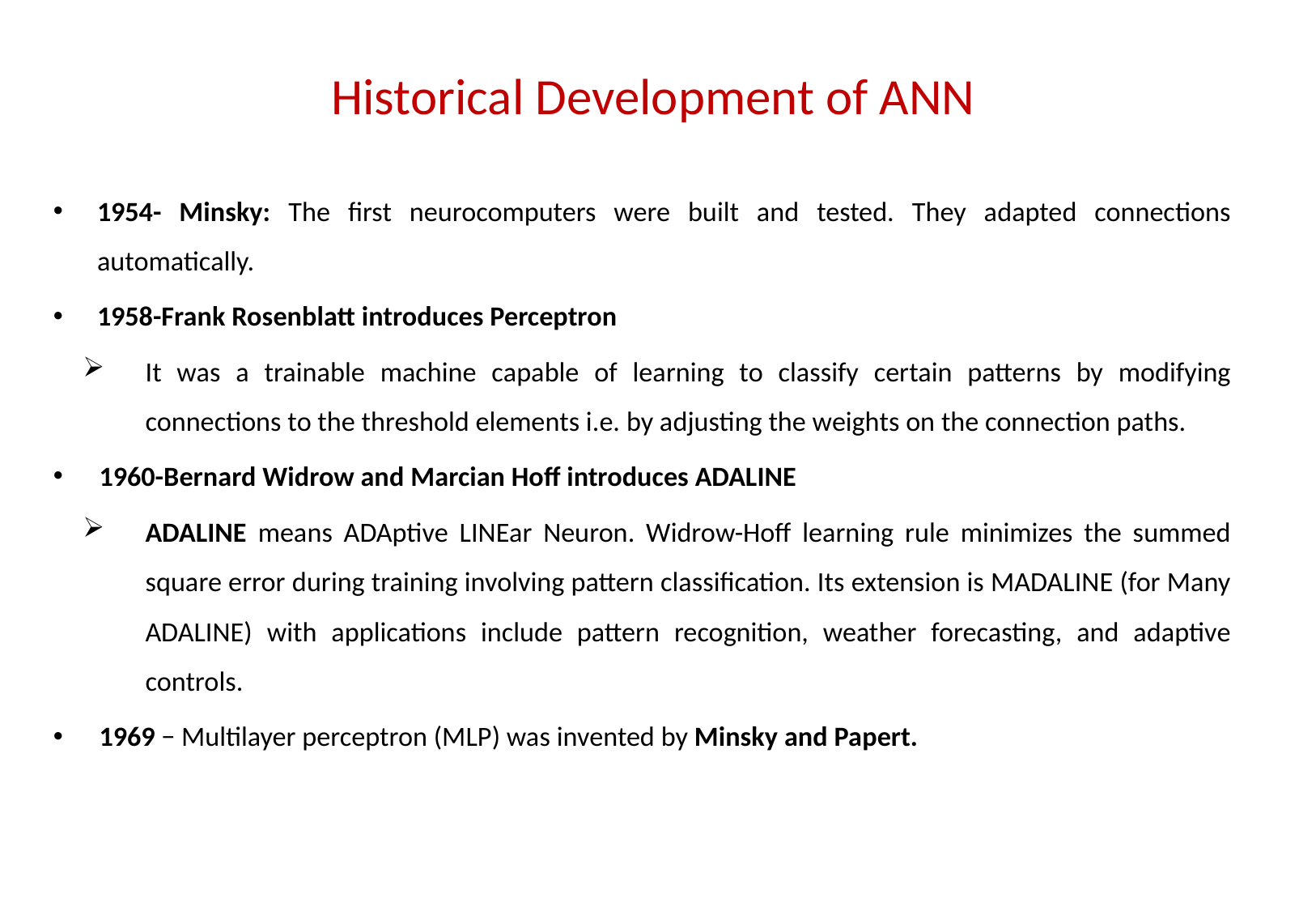

# Historical Development of ANN
1954- Minsky: The first neurocomputers were built and tested. They adapted connections automatically.
1958-Frank Rosenblatt introduces Perceptron
It was a trainable machine capable of learning to classify certain patterns by modifying connections to the threshold elements i.e. by adjusting the weights on the connection paths.
1960-Bernard Widrow and Marcian Hoff introduces ADALINE
ADALINE means ADAptive LINEar Neuron. Widrow-Hoff learning rule minimizes the summed square error during training involving pattern classification. Its extension is MADALINE (for Many ADALINE) with applications include pattern recognition, weather forecasting, and adaptive controls.
1969 − Multilayer perceptron (MLP) was invented by Minsky and Papert.